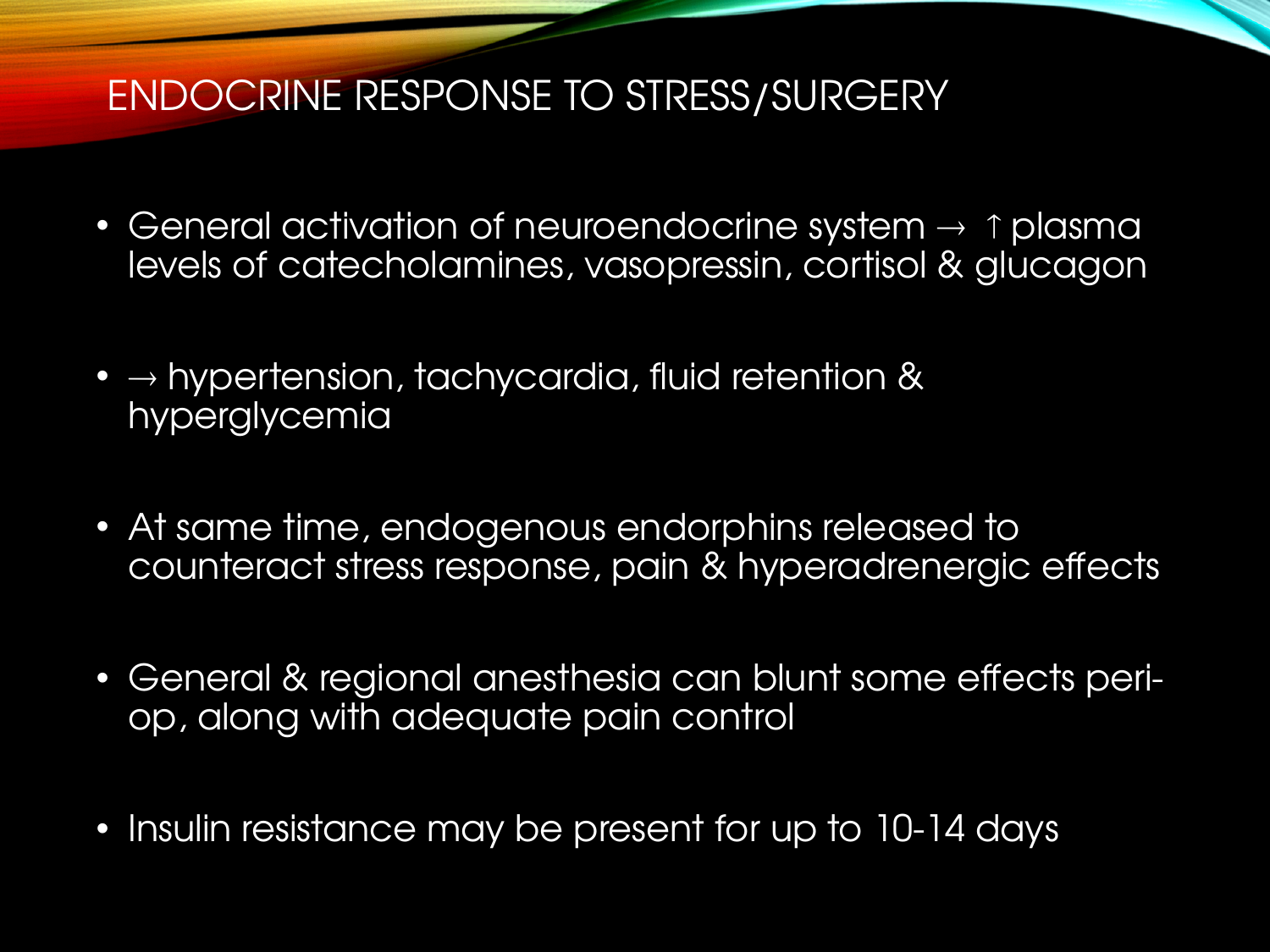

# Endocrine Response to Stress/Surgery
General activation of neuroendocrine system →  ↑ plasma levels of catecholamines, vasopressin, cortisol & glucagon

→ hypertension, tachycardia, fluid retention & hyperglycemia

At same time, endogenous endorphins released to counteract stress response, pain & hyperadrenergic effects

General & regional anesthesia can blunt some effects peri-op, along with adequate pain control

Insulin resistance may be present for up to 10-14 days